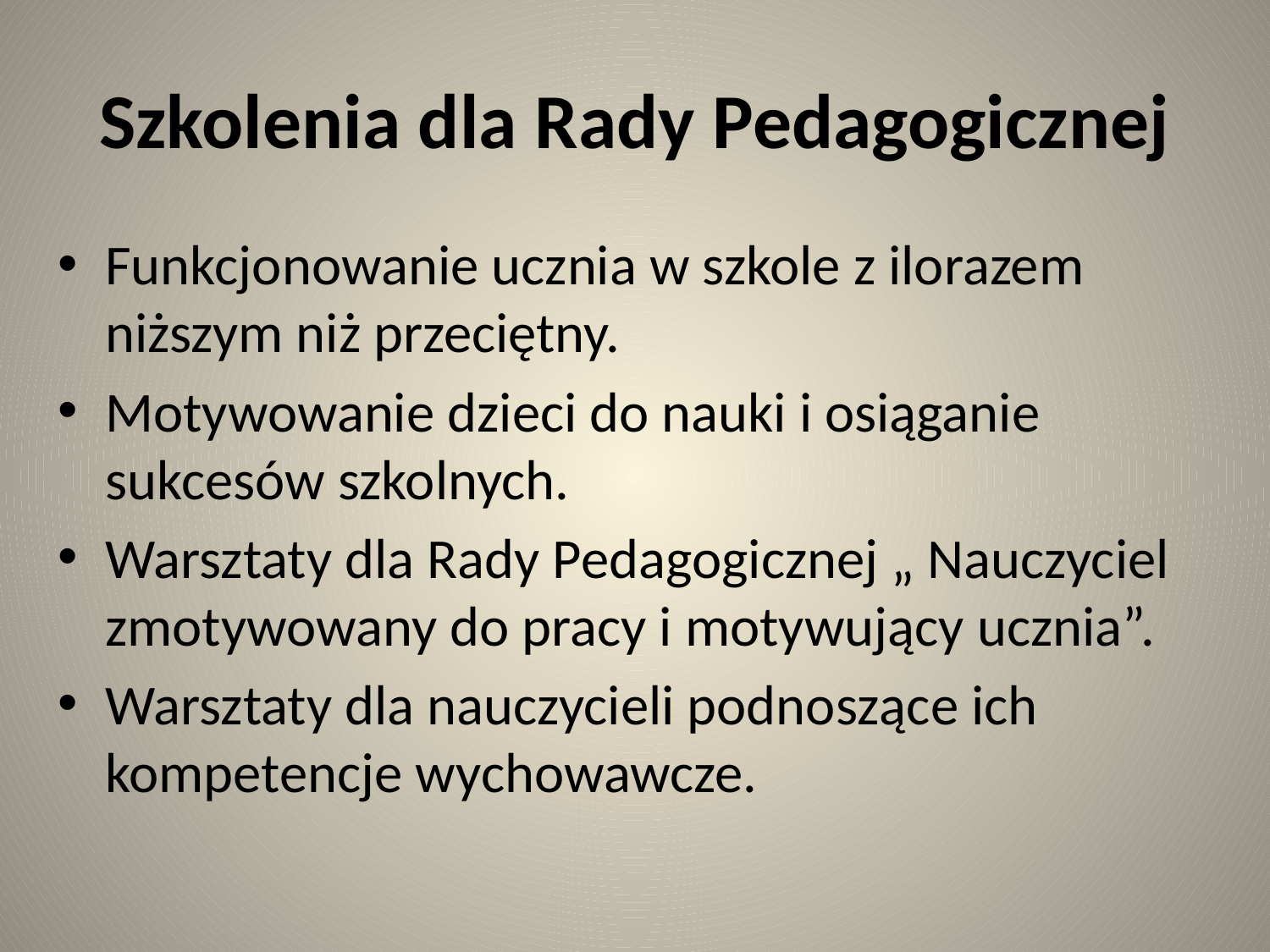

# Szkolenia dla Rady Pedagogicznej
Funkcjonowanie ucznia w szkole z ilorazem niższym niż przeciętny.
Motywowanie dzieci do nauki i osiąganie sukcesów szkolnych.
Warsztaty dla Rady Pedagogicznej „ Nauczyciel zmotywowany do pracy i motywujący ucznia”.
Warsztaty dla nauczycieli podnoszące ich kompetencje wychowawcze.